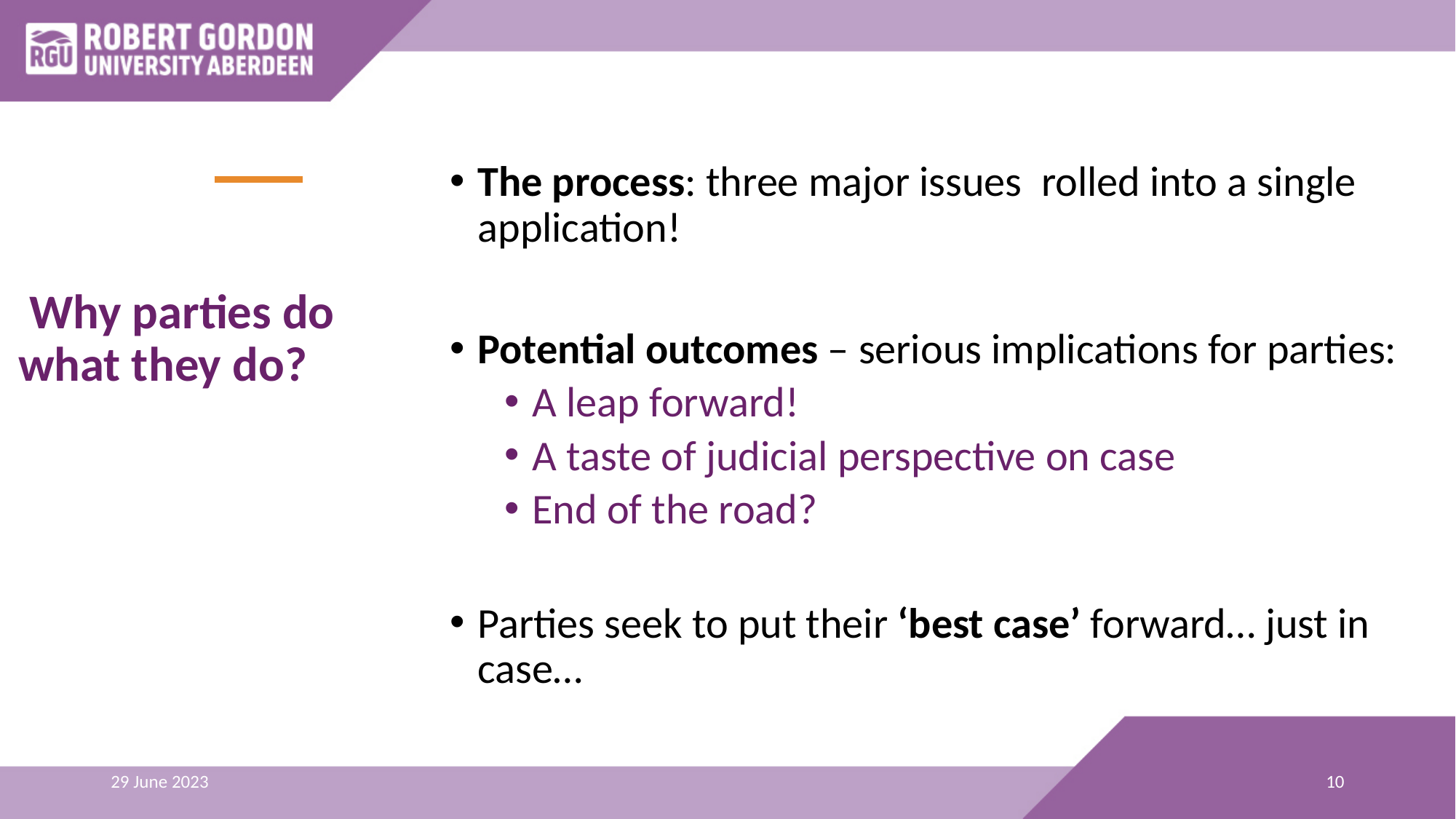

The process: three major issues  rolled into a single application!

Potential outcomes – serious implications for parties:
A leap forward!
A taste of judicial perspective on case
End of the road?

Parties seek to put their ‘best case’ forward… just in case…

# Why parties do what they do?
29 June 2023

10